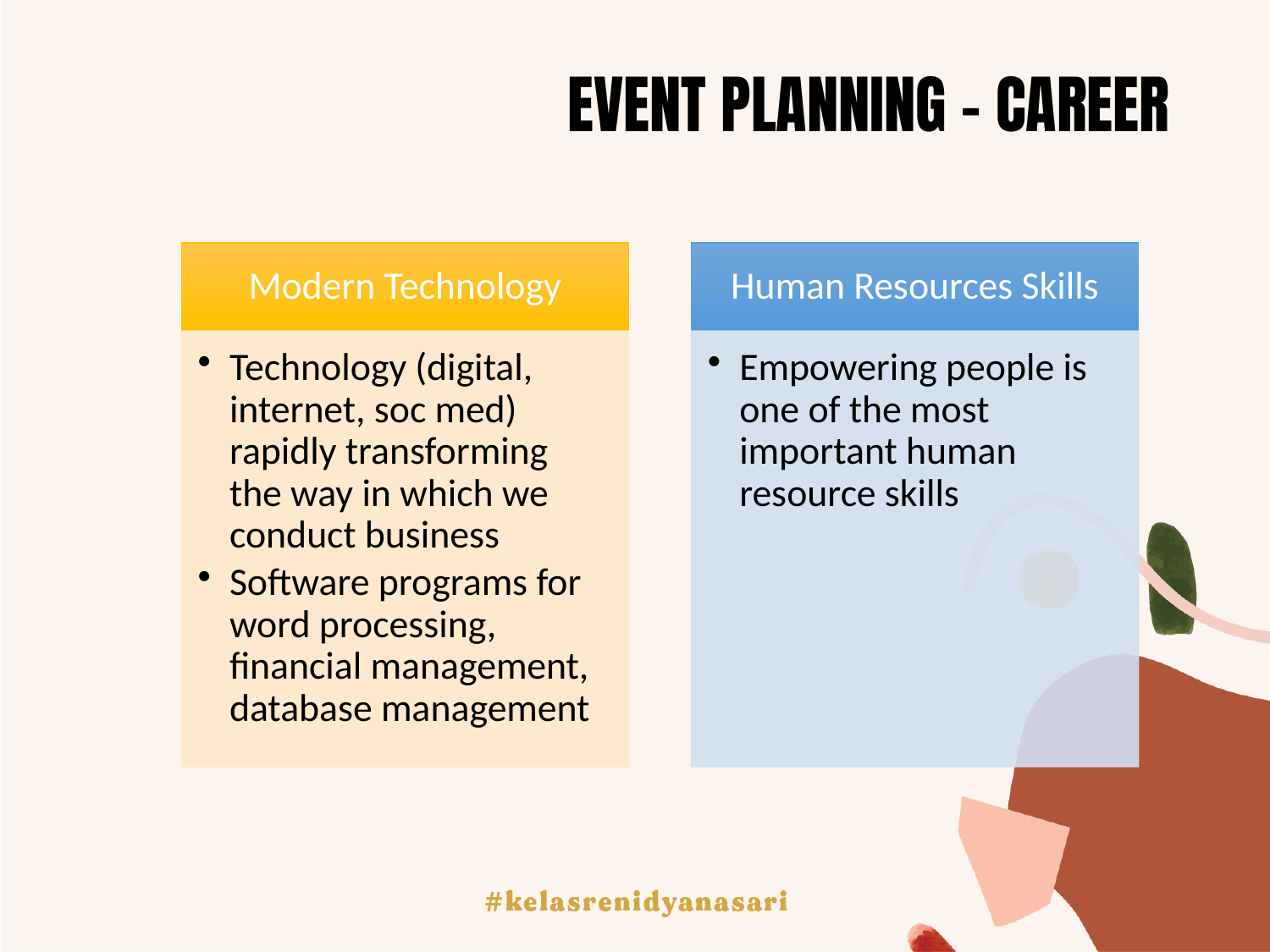

# EVENT PLANNING - CAREER
Modern Technology
Technology (digital, internet, soc med) rapidly transforming the way in which we conduct business
Software programs for word processing, financial management, database management
Human Resources Skills
Empowering people is one of the most important human resource skills